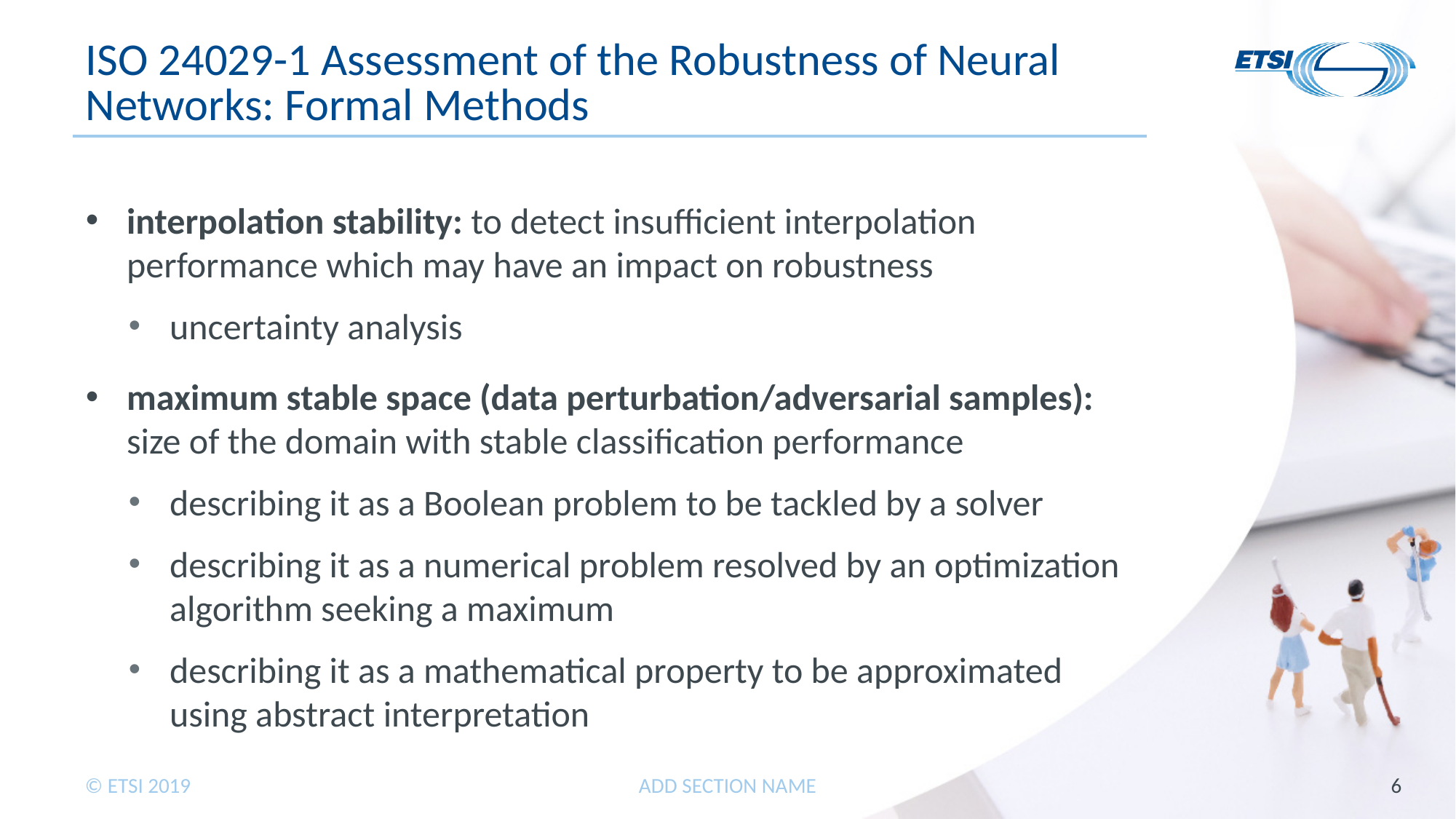

# ISO 24029-1 Assessment of the Robustness of Neural Networks: Formal Methods
interpolation stability: to detect insufficient interpolation performance which may have an impact on robustness
uncertainty analysis
maximum stable space (data perturbation/adversarial samples): size of the domain with stable classification performance
describing it as a Boolean problem to be tackled by a solver
describing it as a numerical problem resolved by an optimization algorithm seeking a maximum
describing it as a mathematical property to be approximated using abstract interpretation
ADD SECTION NAME